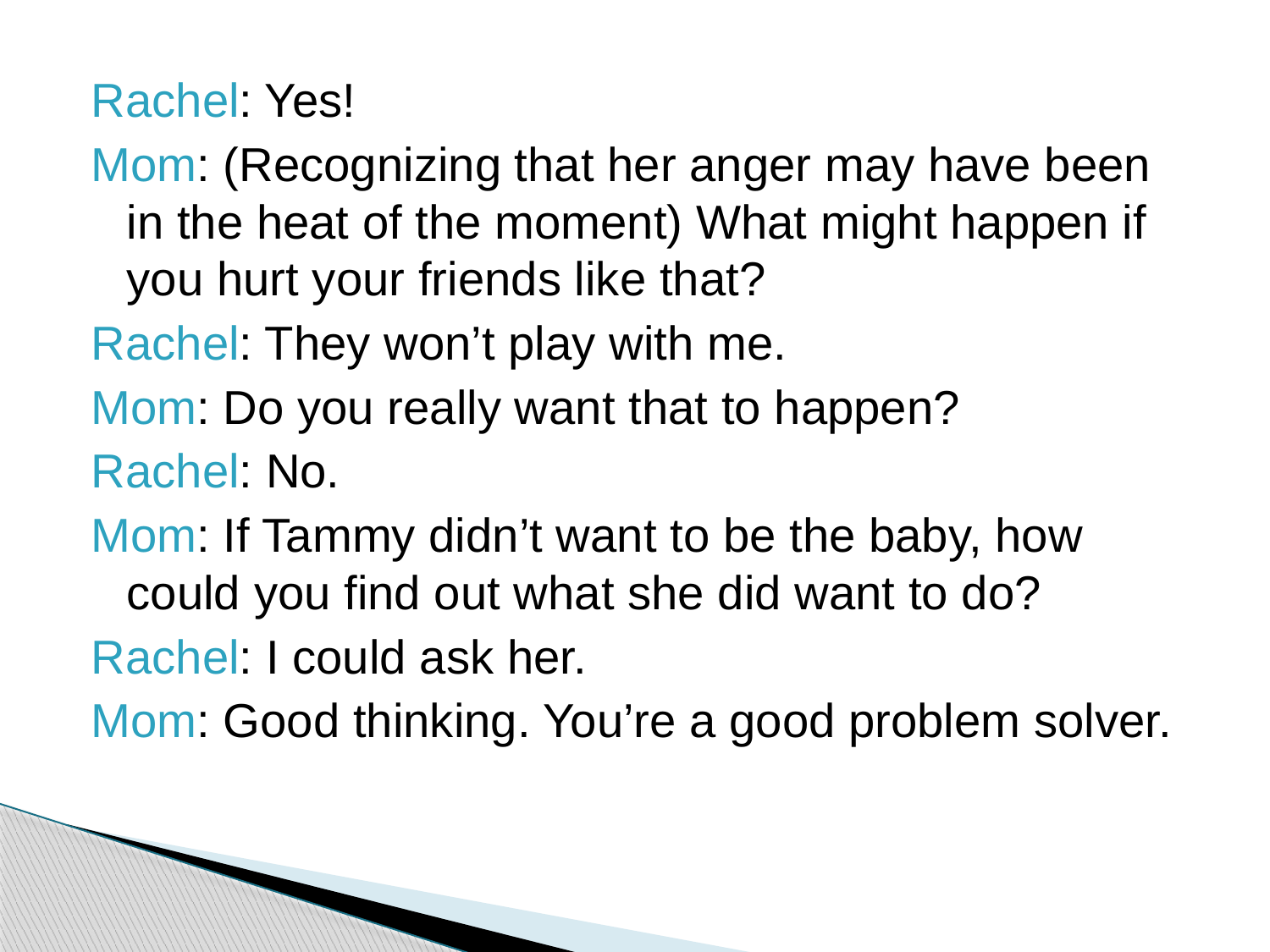

Rachel: Yes!
Mom: (Recognizing that her anger may have been in the heat of the moment) What might happen if you hurt your friends like that?
Rachel: They won’t play with me.
Mom: Do you really want that to happen?
Rachel: No.
Mom: If Tammy didn’t want to be the baby, how could you find out what she did want to do?
Rachel: I could ask her.
Mom: Good thinking. You’re a good problem solver.